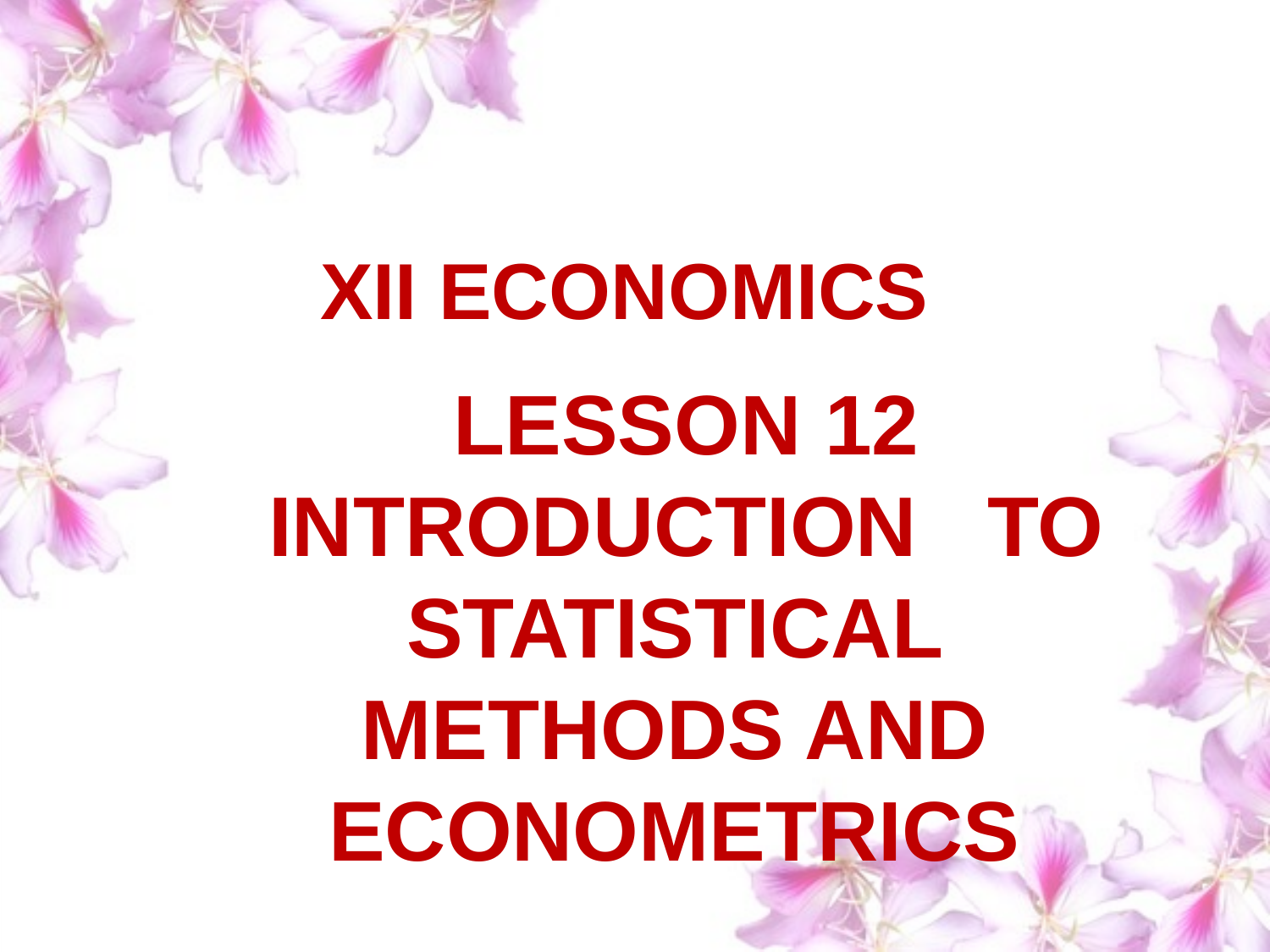

# XII ECONOMICS
LESSON 12
INTRODUCTION   TO STATISTICAL  METHODS AND  ECONOMETRICS